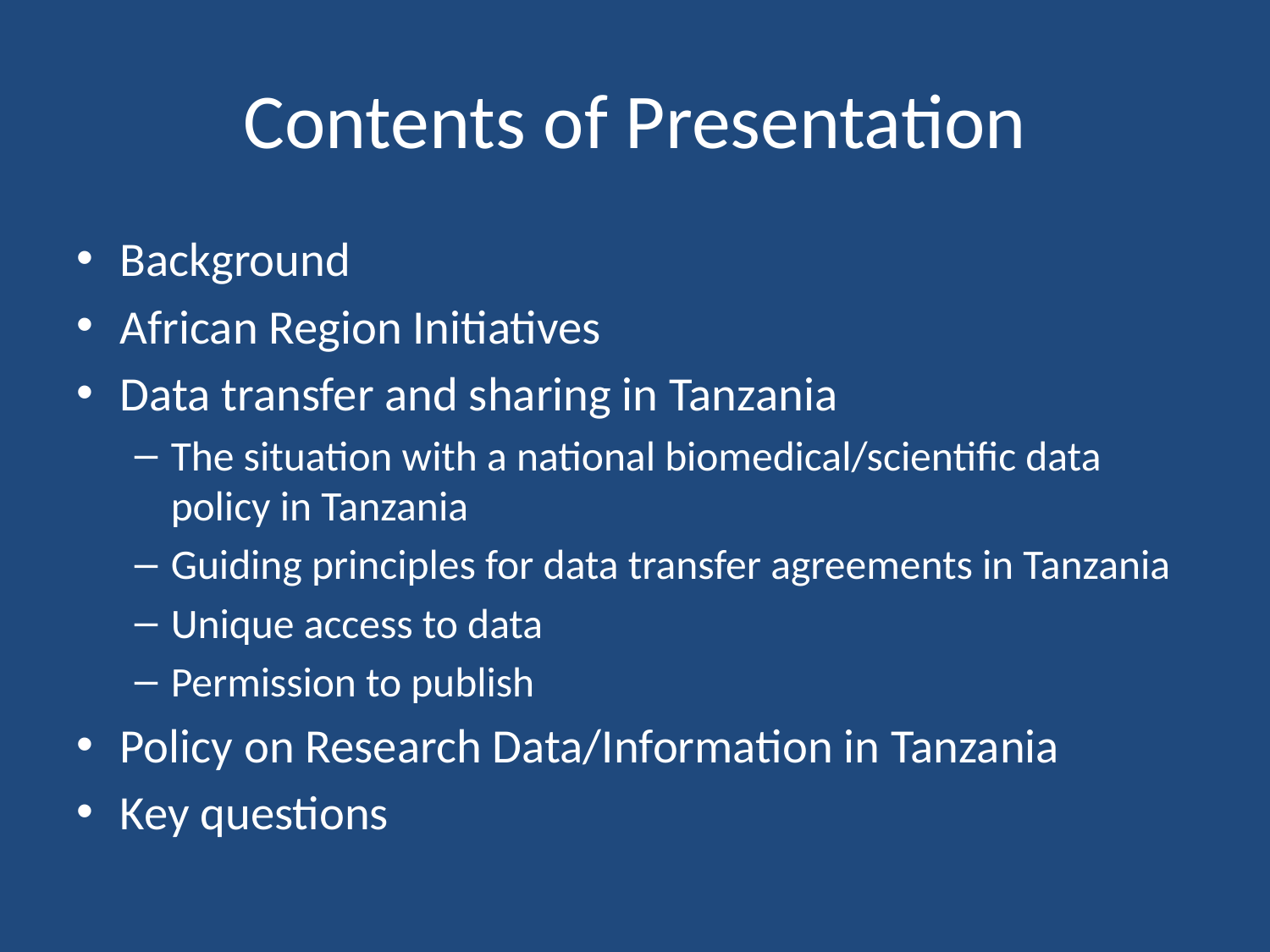

# Contents of Presentation
Background
African Region Initiatives
Data transfer and sharing in Tanzania
The situation with a national biomedical/scientific data policy in Tanzania
Guiding principles for data transfer agreements in Tanzania
Unique access to data
Permission to publish
Policy on Research Data/Information in Tanzania
Key questions